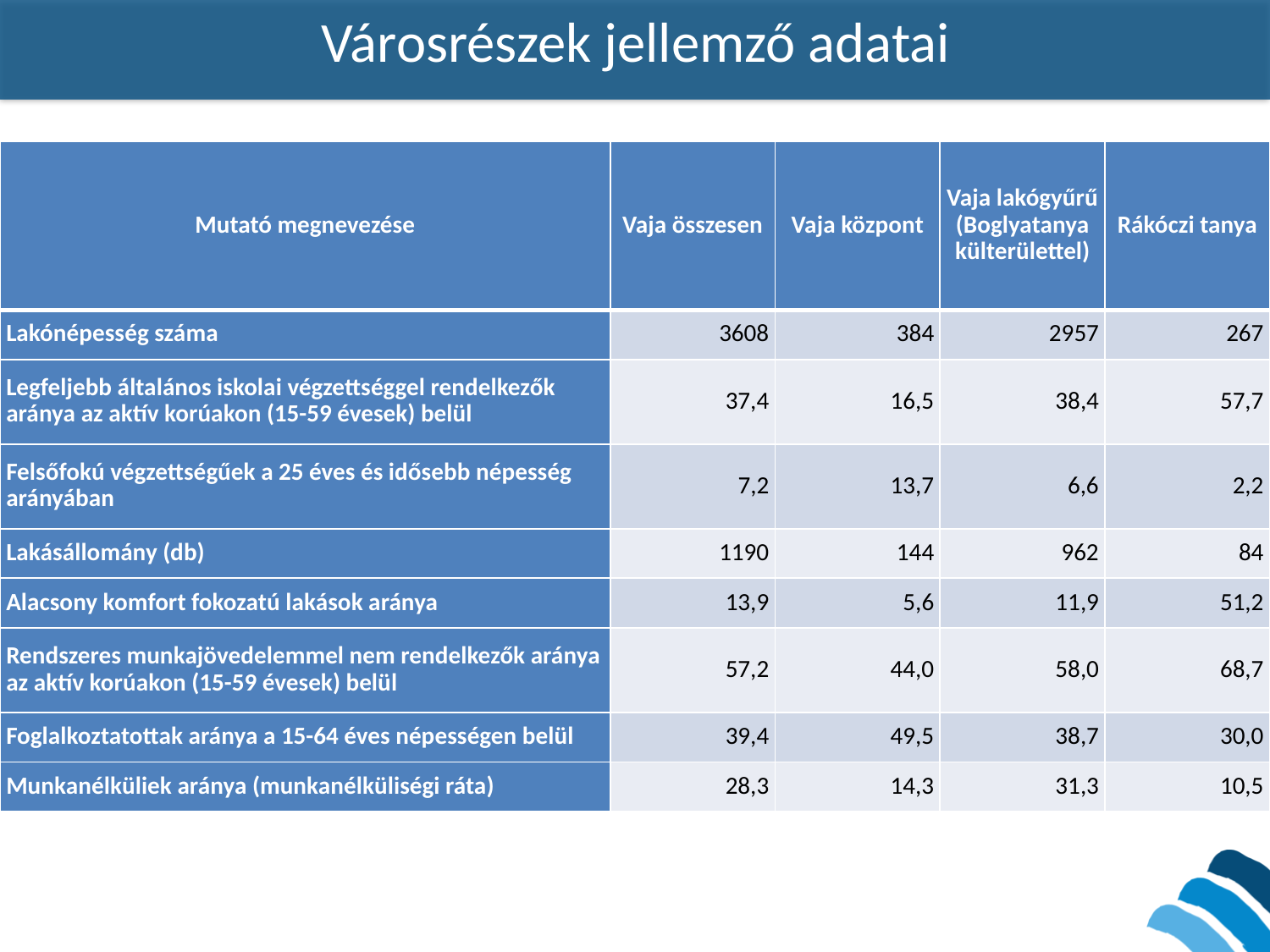

Városrészek jellemző adatai
| Mutató megnevezése | Vaja összesen | Vaja központ | Vaja lakógyűrű (Boglyatanya külterülettel) | Rákóczi tanya |
| --- | --- | --- | --- | --- |
| Lakónépesség száma | 3608 | 384 | 2957 | 267 |
| Legfeljebb általános iskolai végzettséggel rendelkezők aránya az aktív korúakon (15-59 évesek) belül | 37,4 | 16,5 | 38,4 | 57,7 |
| Felsőfokú végzettségűek a 25 éves és idősebb népesség arányában | 7,2 | 13,7 | 6,6 | 2,2 |
| Lakásállomány (db) | 1190 | 144 | 962 | 84 |
| Alacsony komfort fokozatú lakások aránya | 13,9 | 5,6 | 11,9 | 51,2 |
| Rendszeres munkajövedelemmel nem rendelkezők aránya az aktív korúakon (15-59 évesek) belül | 57,2 | 44,0 | 58,0 | 68,7 |
| Foglalkoztatottak aránya a 15-64 éves népességen belül | 39,4 | 49,5 | 38,7 | 30,0 |
| Munkanélküliek aránya (munkanélküliségi ráta) | 28,3 | 14,3 | 31,3 | 10,5 |